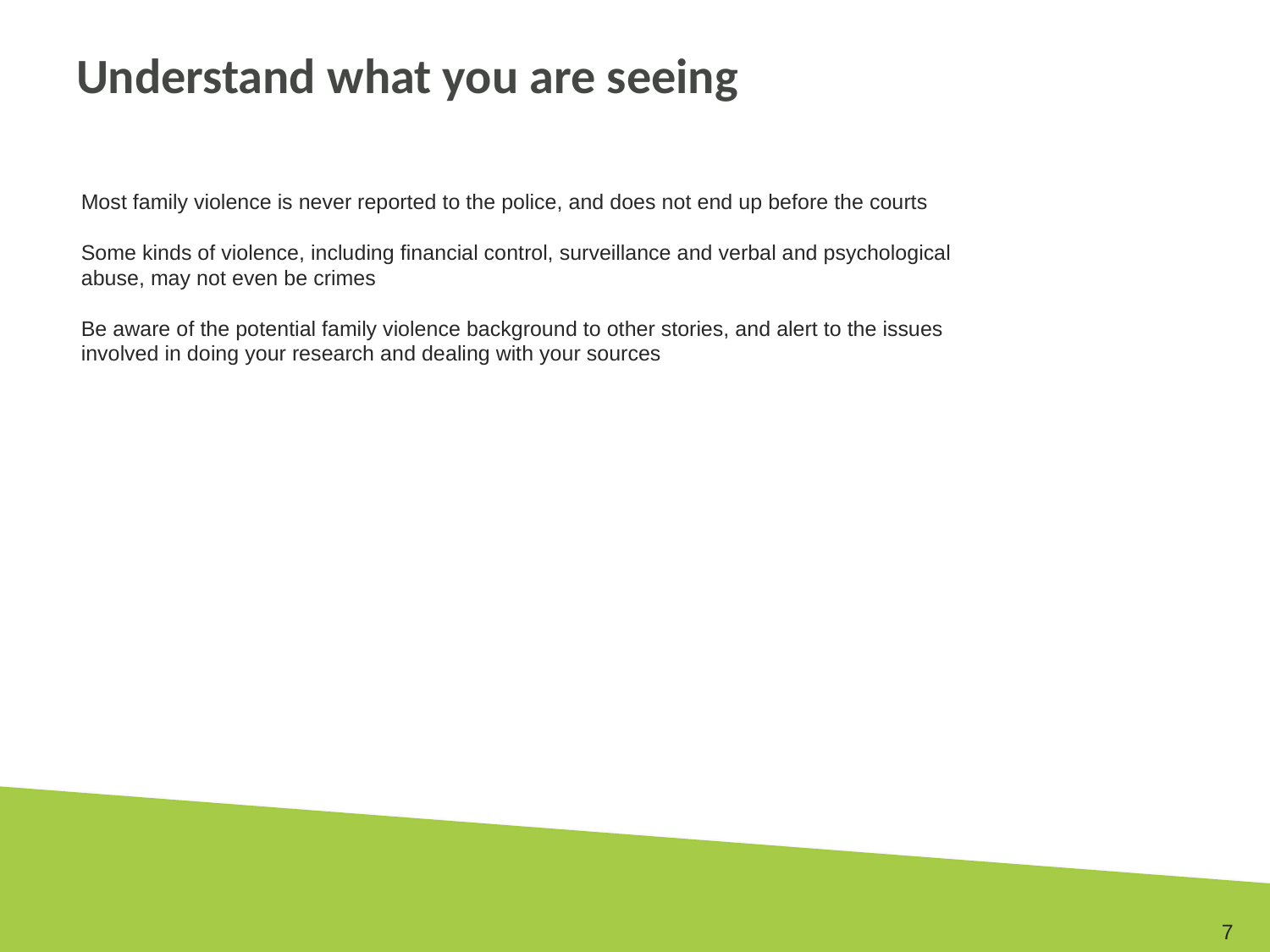

# Understand what you are seeing
Most family violence is never reported to the police, and does not end up before the courts

Some kinds of violence, including financial control, surveillance and verbal and psychological abuse, may not even be crimes

Be aware of the potential family violence background to other stories, and alert to the issues involved in doing your research and dealing with your sources

7